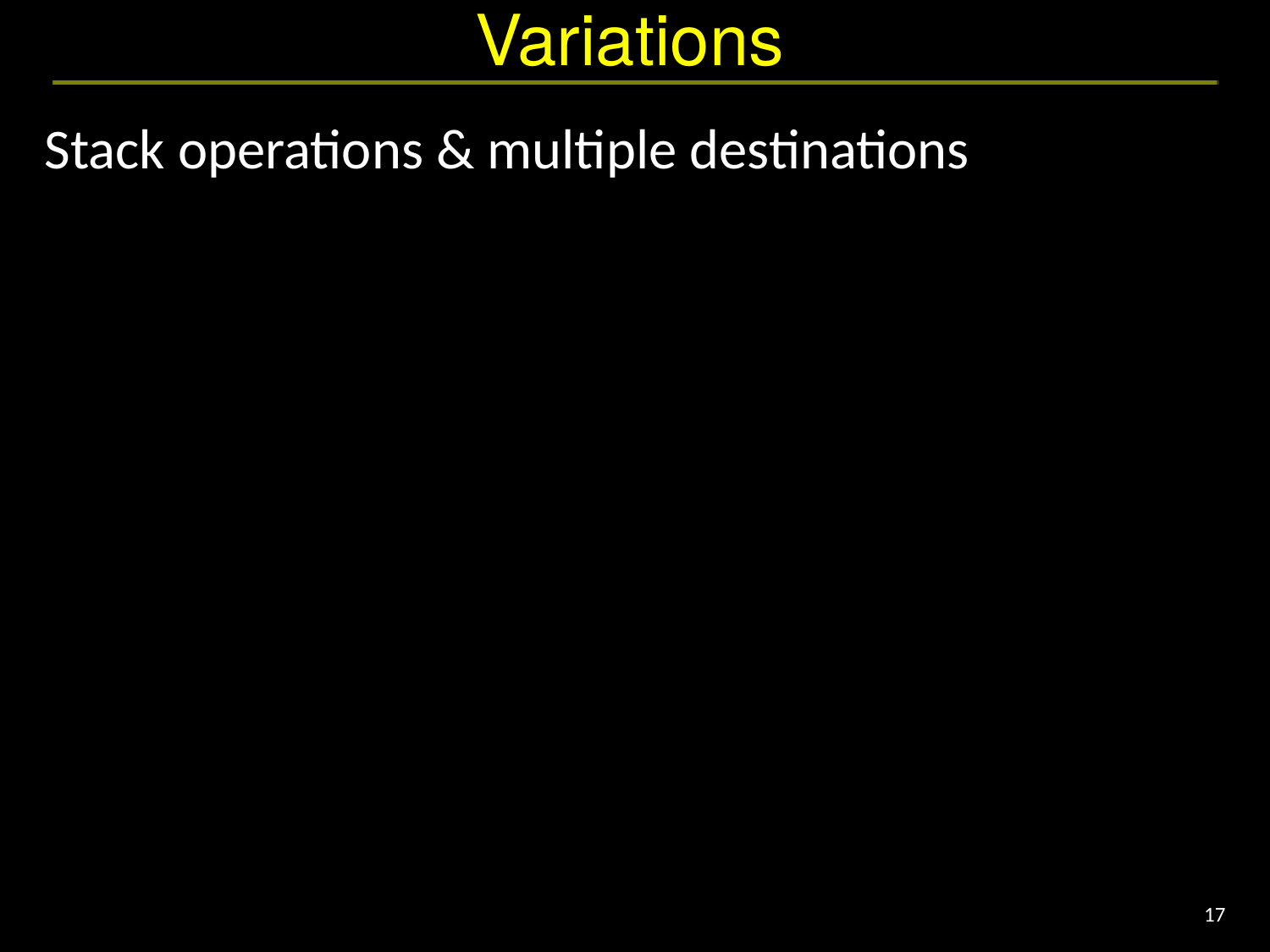

# Variations
Stack operations & multiple destinations